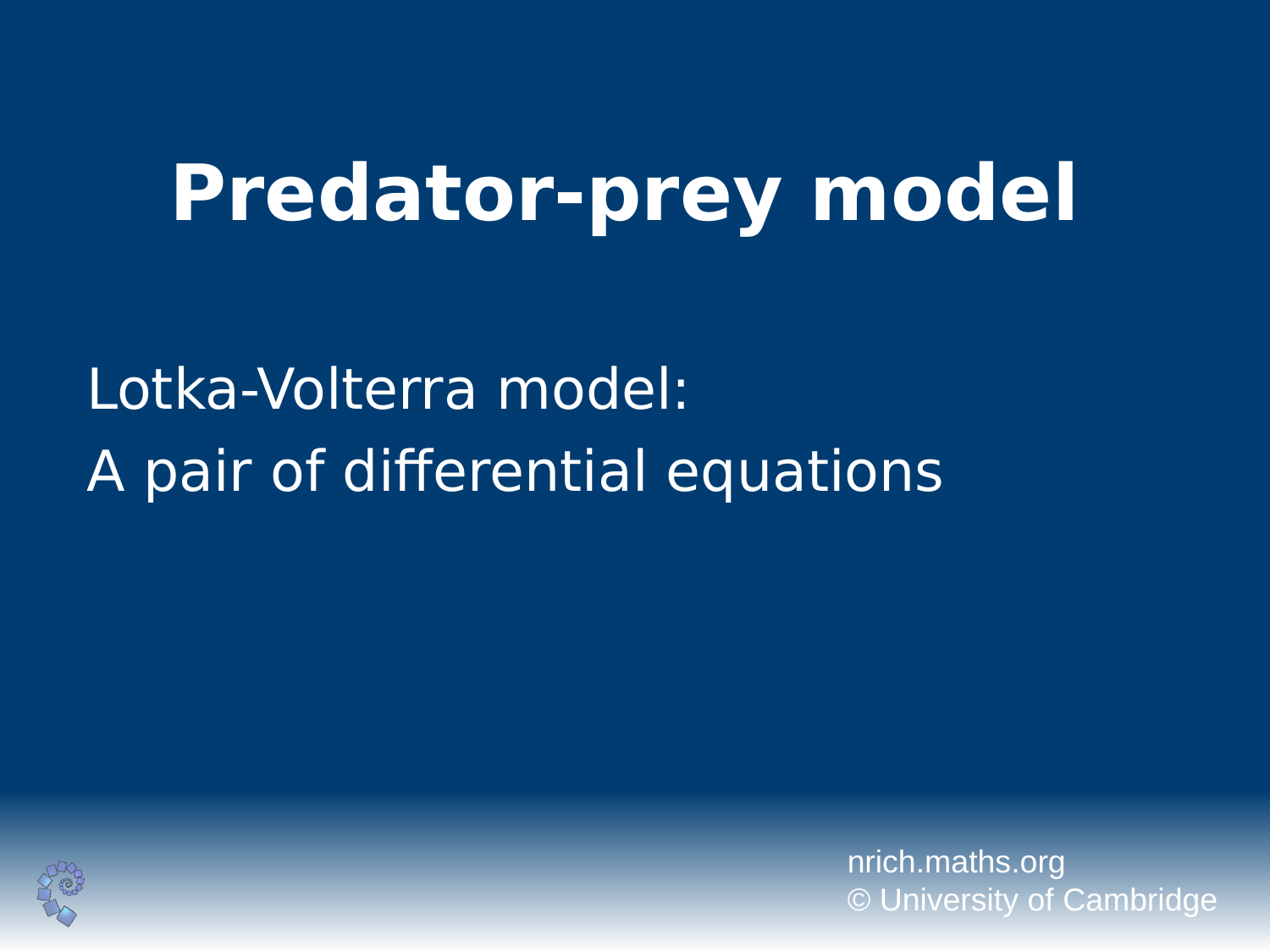

# Predator-prey model

Lotka-Volterra model:
A pair of differential equations
nrich.maths.org
© University of Cambridge